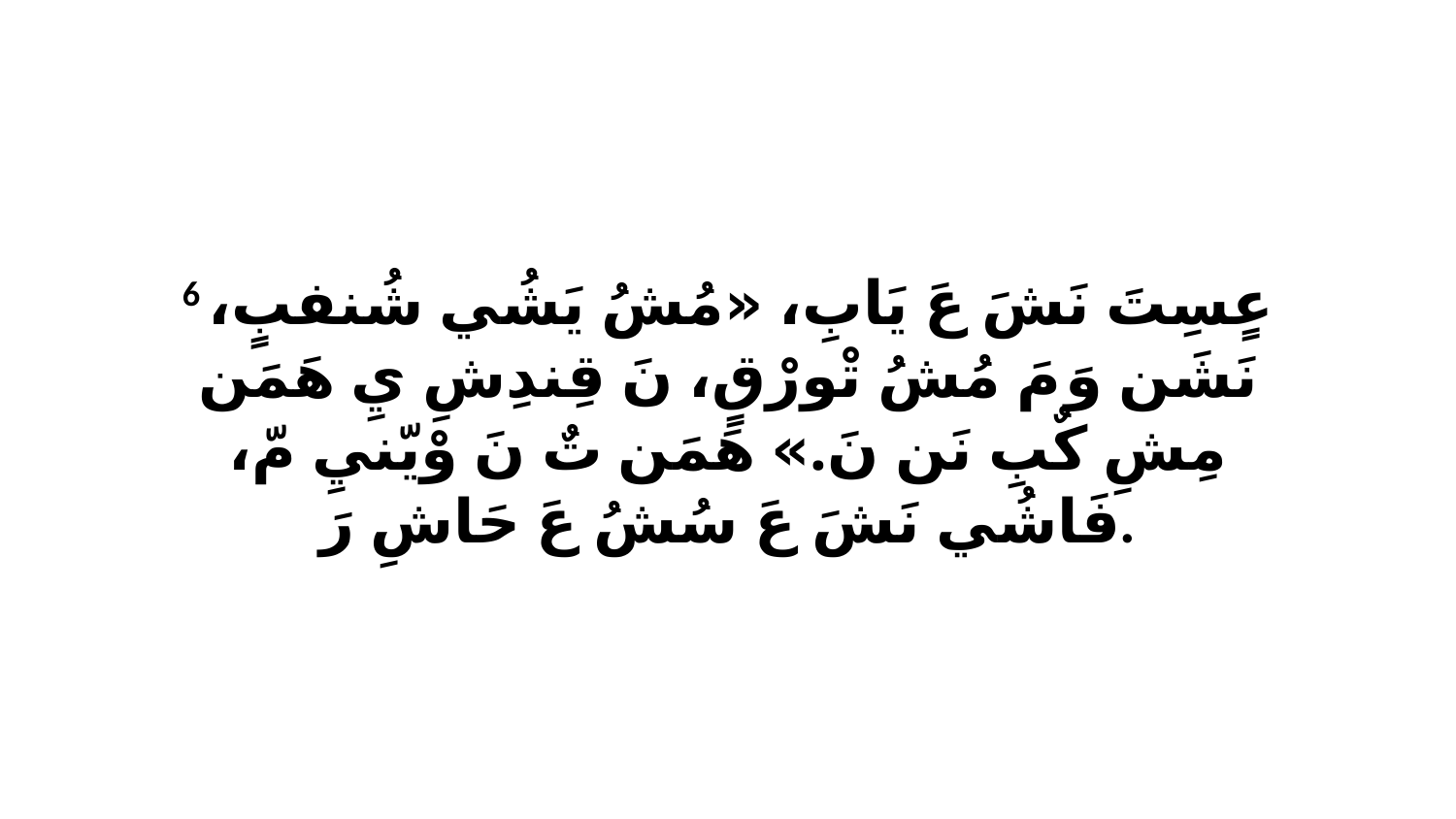

6 عٍسِتَ نَشَ عَ يَابِ، «مُشُ يَشُي شُنفبٍ، نَشَن وَ مَ مُشُ تْورْقٍ، نَ قِندِشِ يِ هَمَن مِشِ كٌبِ نَن نَ.» هَمَن تٌ نَ وْيّنيِ مّ، فَاشُي نَشَ عَ سُشُ عَ حَاشِ رَ.